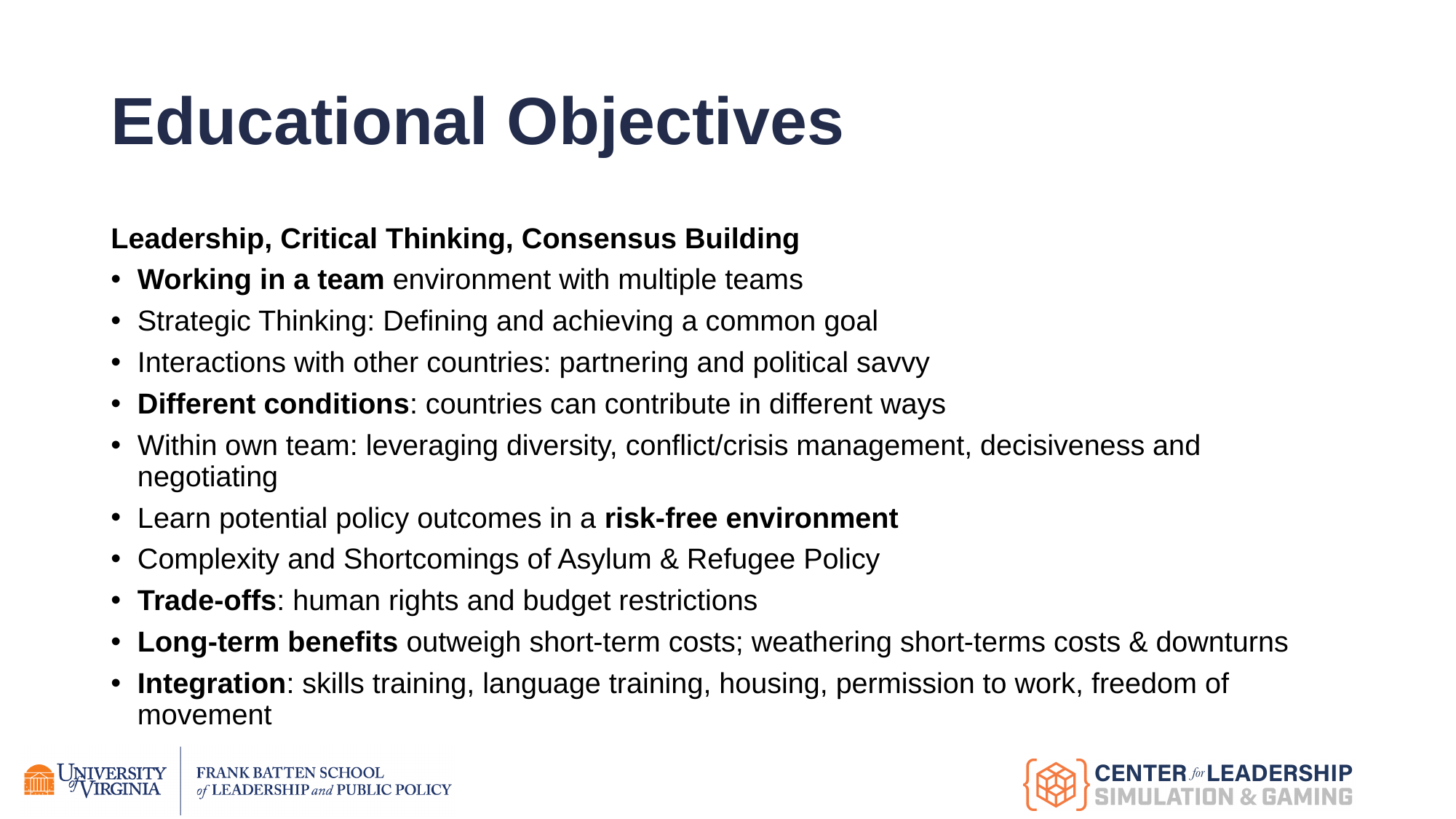

# Educational Objectives
Leadership, Critical Thinking, Consensus Building
Working in a team environment with multiple teams
Strategic Thinking: Defining and achieving a common goal
Interactions with other countries: partnering and political savvy
Different conditions: countries can contribute in different ways
Within own team: leveraging diversity, conflict/crisis management, decisiveness and negotiating
Learn potential policy outcomes in a risk-free environment
Complexity and Shortcomings of Asylum & Refugee Policy
Trade-offs: human rights and budget restrictions
Long-term benefits outweigh short-term costs; weathering short-terms costs & downturns
Integration: skills training, language training, housing, permission to work, freedom of movement